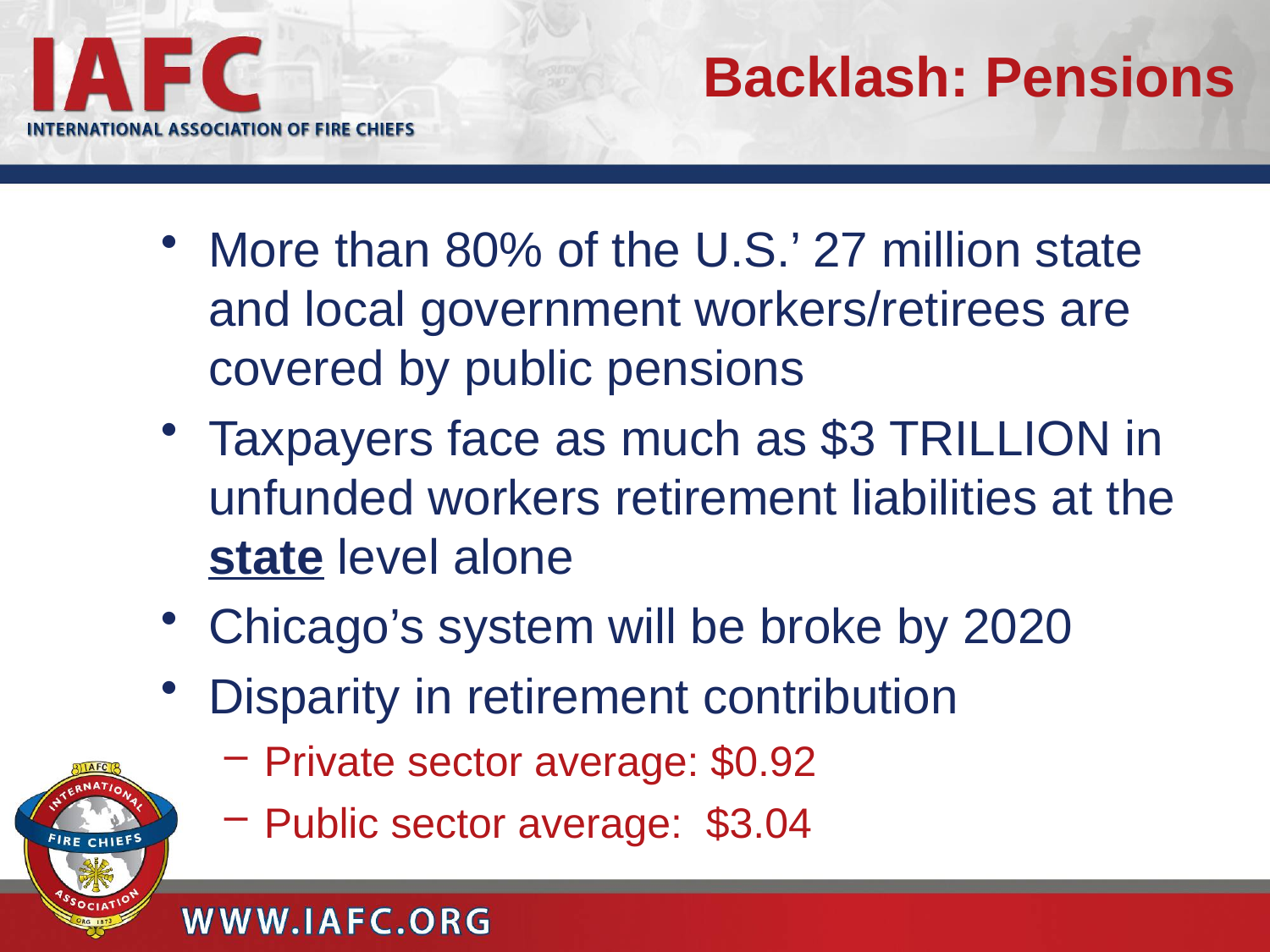

# Backlash: Pensions
More than 80% of the U.S.’ 27 million state and local government workers/retirees are covered by public pensions
Taxpayers face as much as $3 TRILLION in unfunded workers retirement liabilities at the state level alone
Chicago’s system will be broke by 2020
Disparity in retirement contribution
Private sector average: $0.92
Public sector average:  $3.04